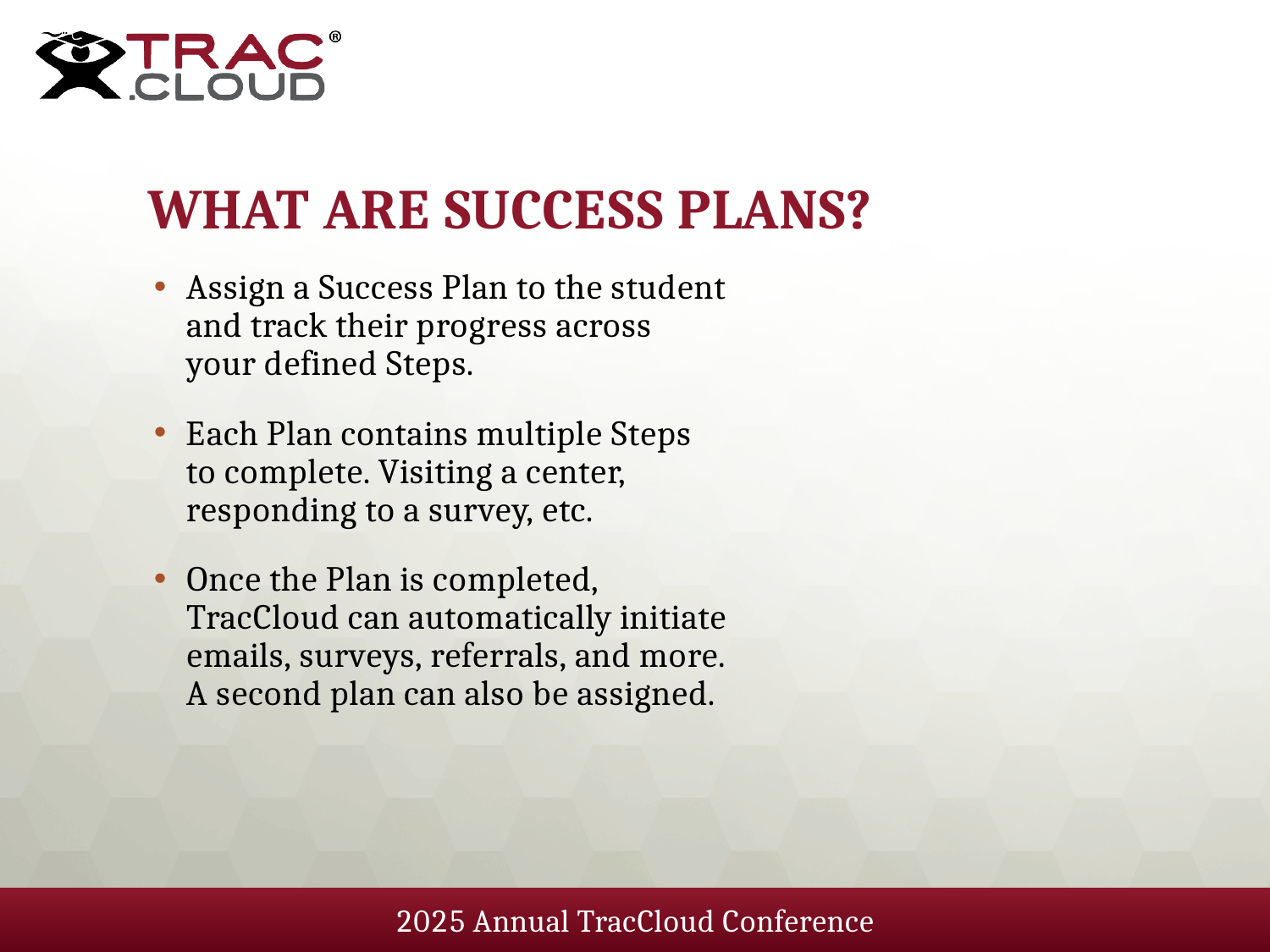

# What are success plans?
Assign a Success Plan to the student and track their progress across your defined Steps.
Each Plan contains multiple Steps to complete. Visiting a center, responding to a survey, etc.
Once the Plan is completed, TracCloud can automatically initiate emails, surveys, referrals, and more. A second plan can also be assigned.